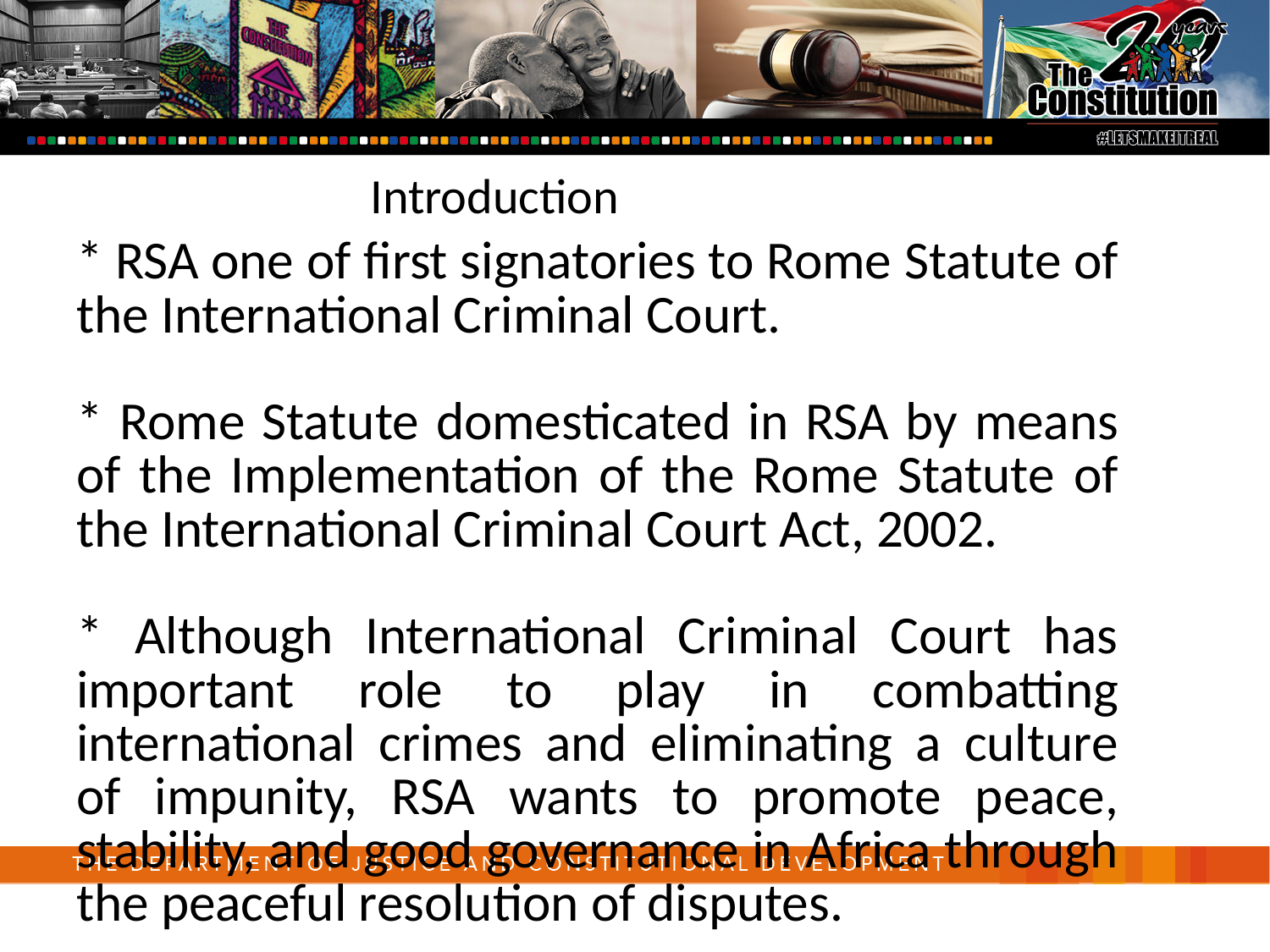

Introduction
* RSA one of first signatories to Rome Statute of the International Criminal Court.

* Rome Statute domesticated in RSA by means of the Implementation of the Rome Statute of the International Criminal Court Act, 2002.

* Although International Criminal Court has important role to play in combatting international crimes and eliminating a culture of impunity, RSA wants to promote peace, stability, and good governance in Africa through the peaceful resolution of disputes.